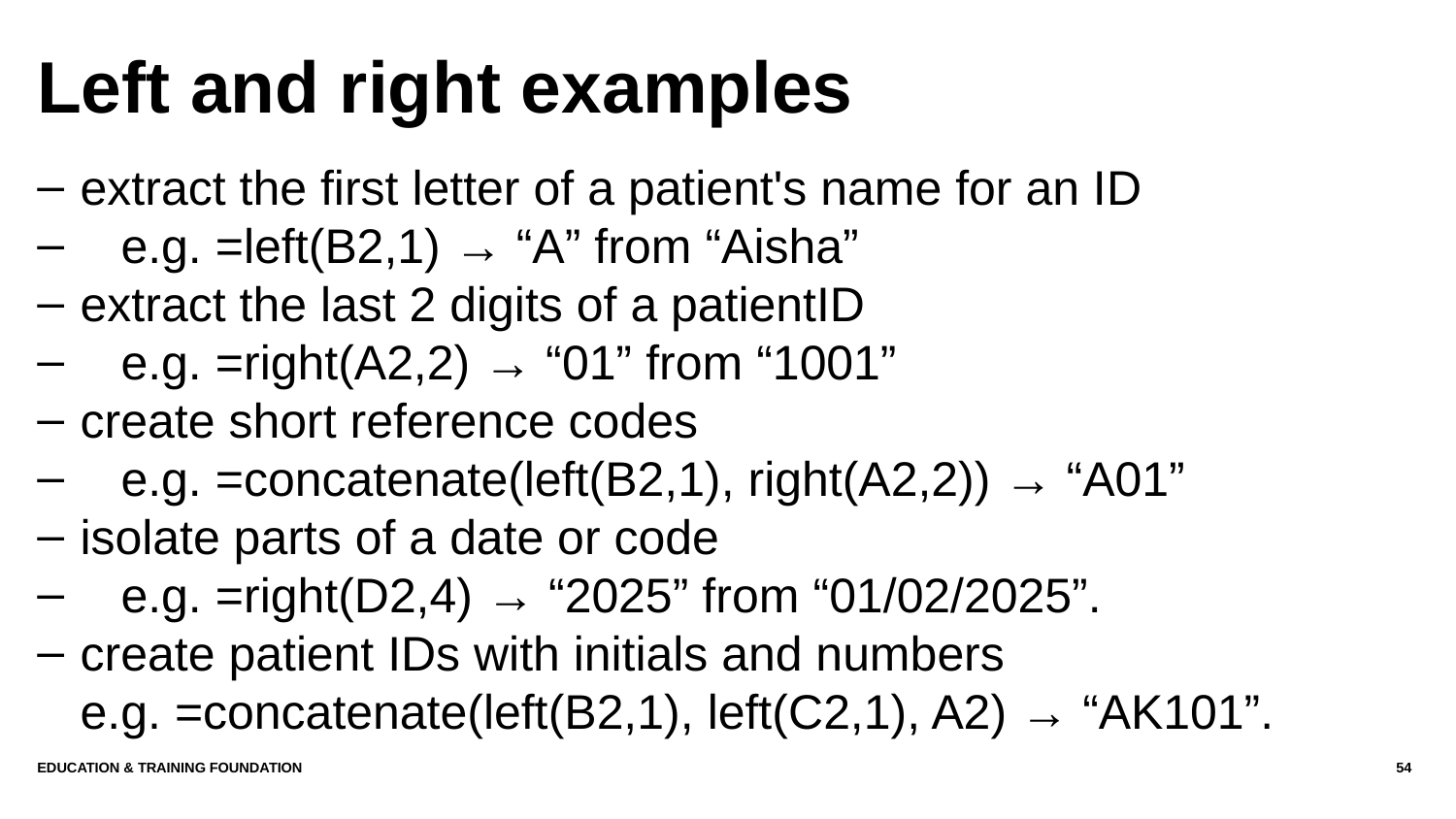

# Left and right examples
extract the first letter of a patient's name for an ID
   e.g. =left(B2,1) → “A” from “Aisha”
extract the last 2 digits of a patientID
   e.g. =right(A2,2) → “01” from “1001”
create short reference codes
   e.g. =concatenate(left(B2,1), right(A2,2)) → “A01”
isolate parts of a date or code
   e.g. =right(D2,4) → “2025” from “01/02/2025”.
create patient IDs with initials and numbers
e.g. =concatenate(left(B2,1), left(C2,1), A2) → “AK101”.

Education & Training Foundation
54